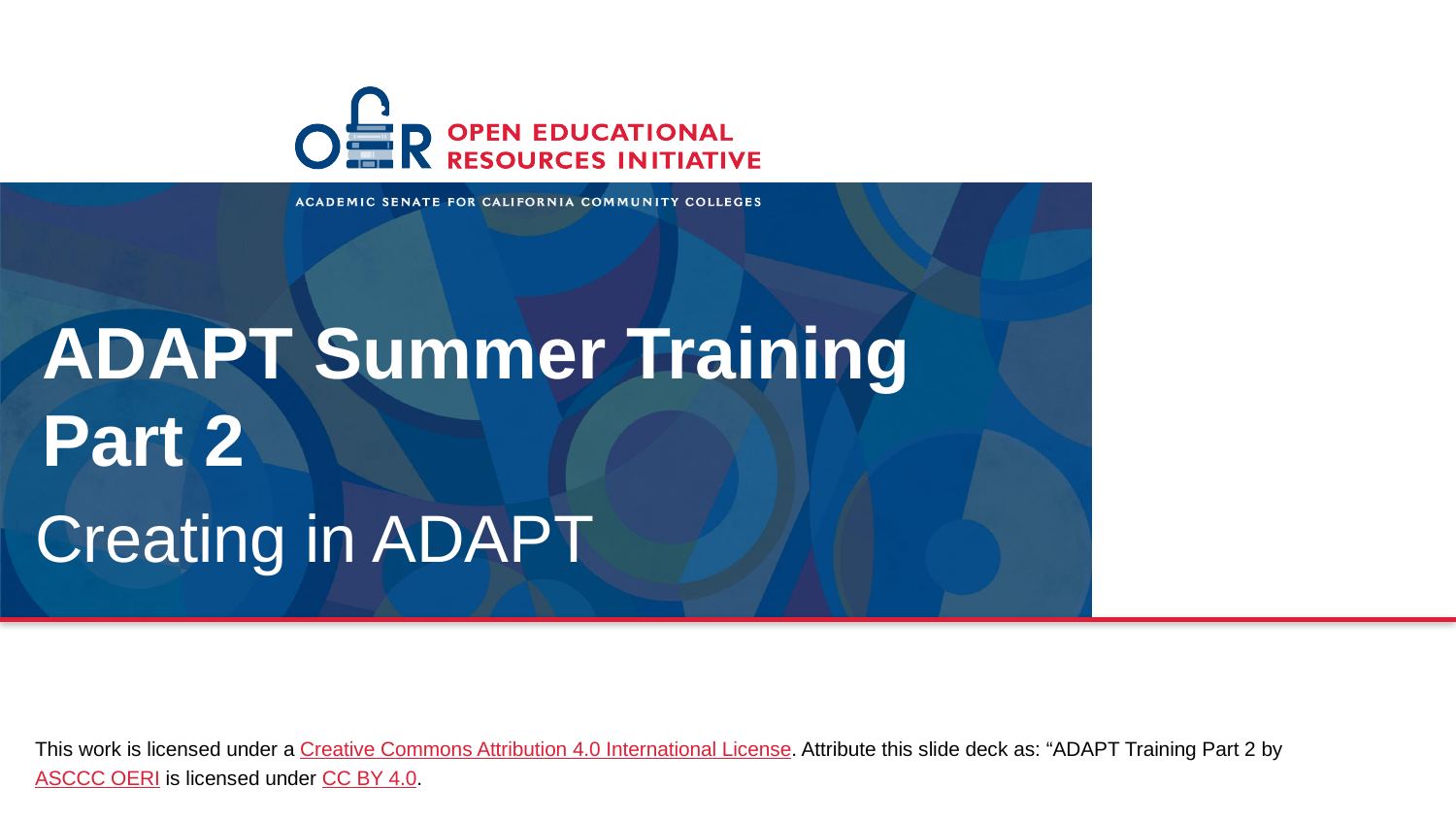

# ADAPT Summer Training
Part 2
Creating in ADAPT
This work is licensed under a Creative Commons Attribution 4.0 International License. Attribute this slide deck as: “ADAPT Training Part 2 by ASCCC OERI is licensed under CC BY 4.0.